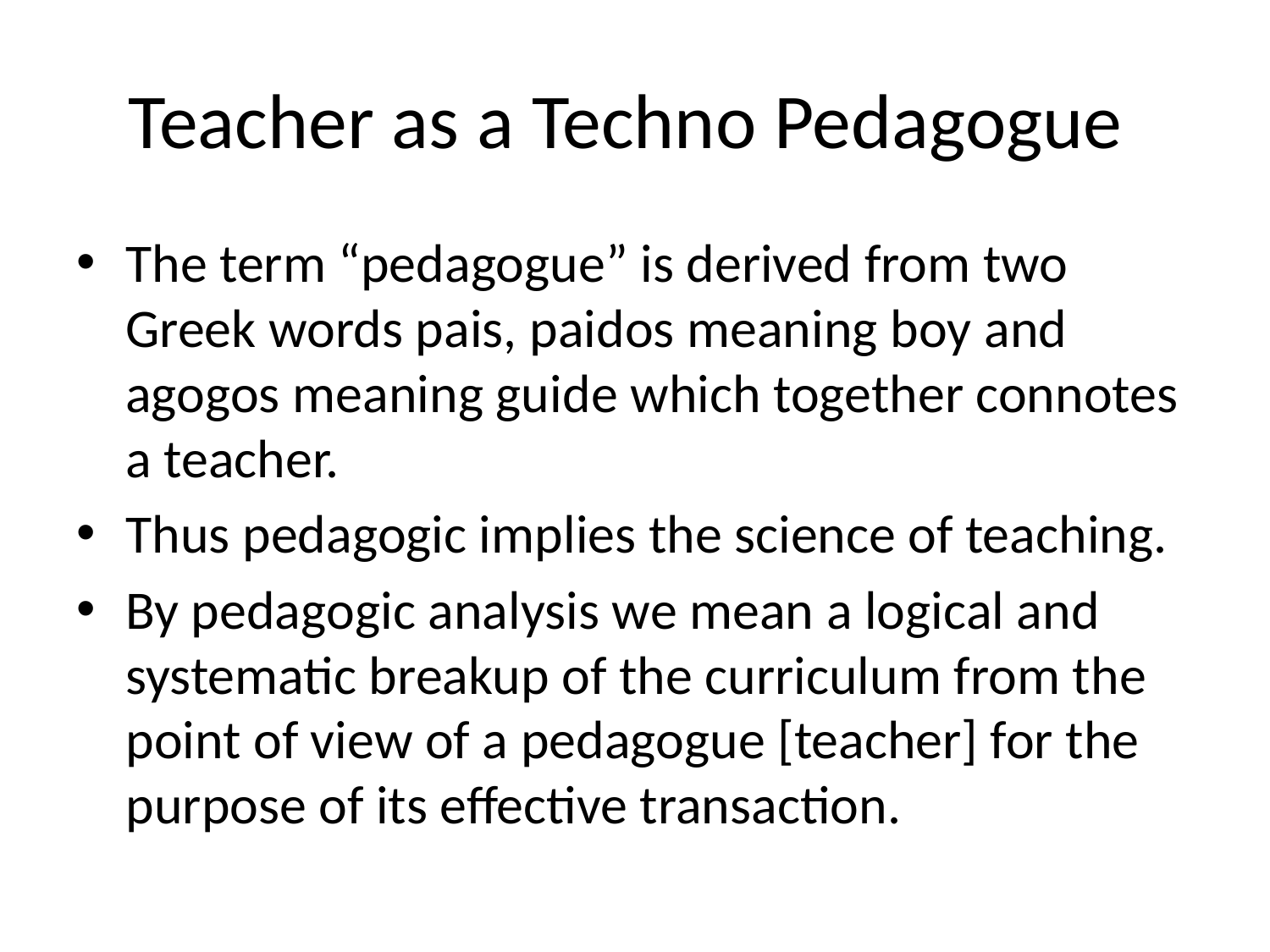

# Teacher as a Techno Pedagogue
The term “pedagogue” is derived from two Greek words pais, paidos meaning boy and agogos meaning guide which together connotes a teacher.
Thus pedagogic implies the science of teaching.
By pedagogic analysis we mean a logical and systematic breakup of the curriculum from the point of view of a pedagogue [teacher] for the purpose of its effective transaction.